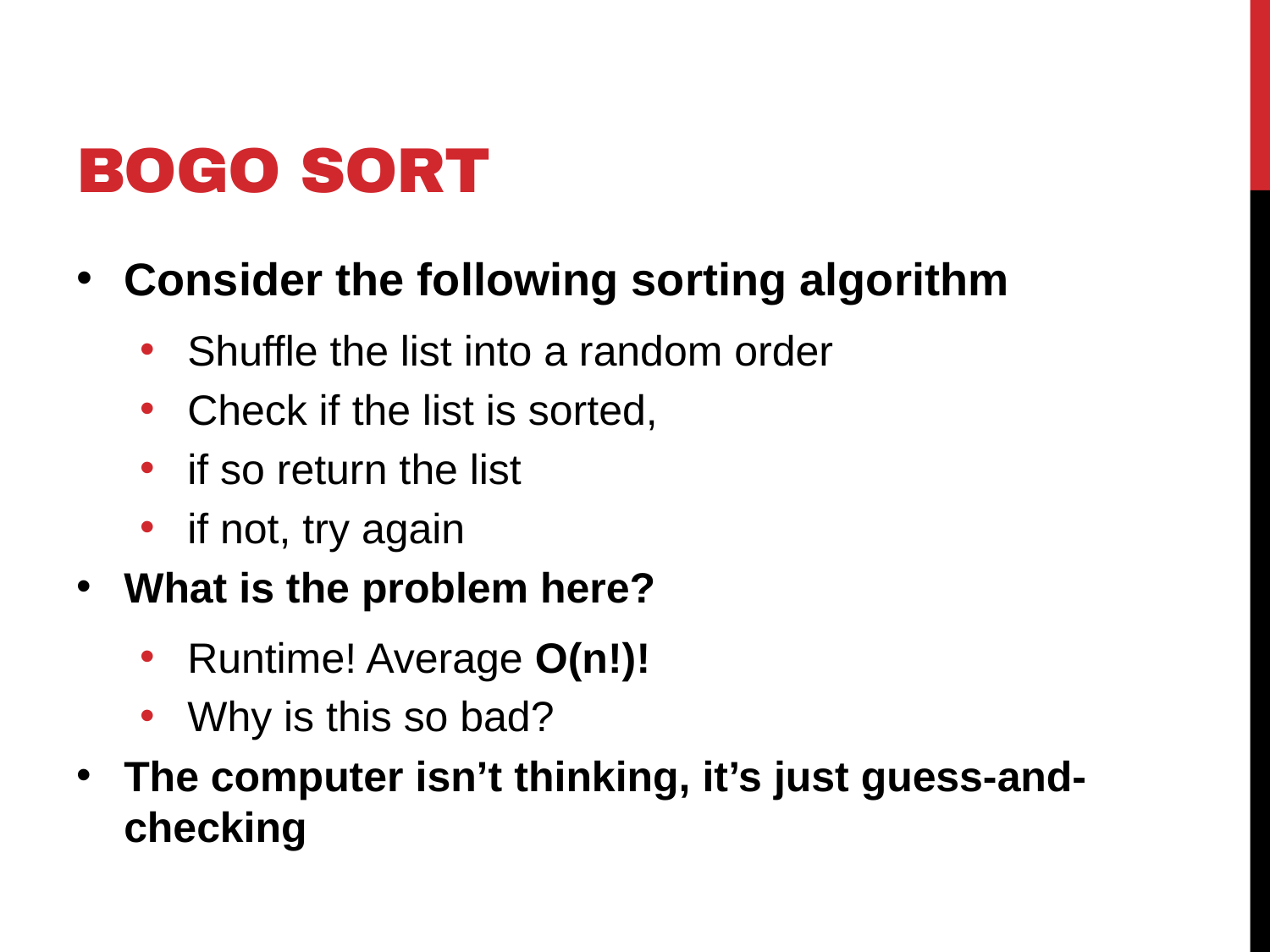

# Bogo Sort
Consider the following sorting algorithm
Shuffle the list into a random order
Check if the list is sorted,
if so return the list
if not, try again
What is the problem here?
Runtime! Average O(n!)!
Why is this so bad?
The computer isn’t thinking, it’s just guess-and-checking